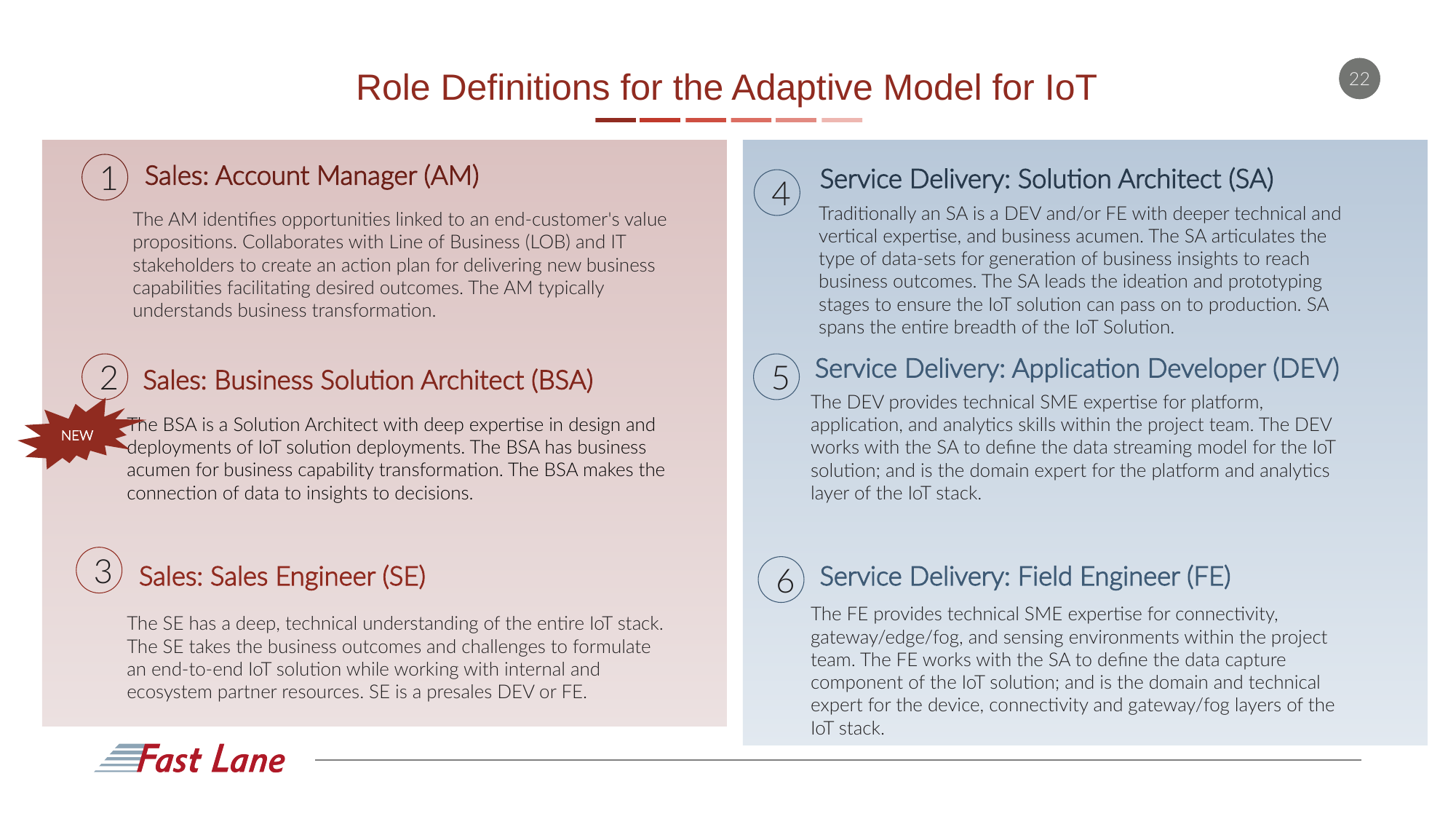

# Role Definitions for the Adaptive Model for IoT

Sales: Account Manager (AM)
1
Service Delivery: Solution Architect (SA)
4
Traditionally an SA is a DEV and/or FE with deeper technical and vertical expertise, and business acumen. The SA articulates the type of data-sets for generation of business insights to reach business outcomes. The SA leads the ideation and prototyping stages to ensure the IoT solution can pass on to production. SA spans the entire breadth of the IoT Solution.
The AM identifies opportunities linked to an end-customer's value propositions. Collaborates with Line of Business (LOB) and IT stakeholders to create an action plan for delivering new business capabilities facilitating desired outcomes. The AM typically understands business transformation.
Service Delivery: Application Developer (DEV)
2
5
Sales: Business Solution Architect (BSA)
The DEV provides technical SME expertise for platform, application, and analytics skills within the project team. The DEV works with the SA to define the data streaming model for the IoT solution; and is the domain expert for the platform and analytics layer of the IoT stack.
The BSA is a Solution Architect with deep expertise in design and deployments of IoT solution deployments. The BSA has business acumen for business capability transformation. The BSA makes the connection of data to insights to decisions.
3
Sales: Sales Engineer (SE)
Service Delivery: Field Engineer (FE)
6
The FE provides technical SME expertise for connectivity, gateway/edge/fog, and sensing environments within the project team. The FE works with the SA to define the data capture component of the IoT solution; and is the domain and technical expert for the device, connectivity and gateway/fog layers of the IoT stack.
The SE has a deep, technical understanding of the entire IoT stack. The SE takes the business outcomes and challenges to formulate an end-to-end IoT solution while working with internal and ecosystem partner resources. SE is a presales DEV or FE.
NEW